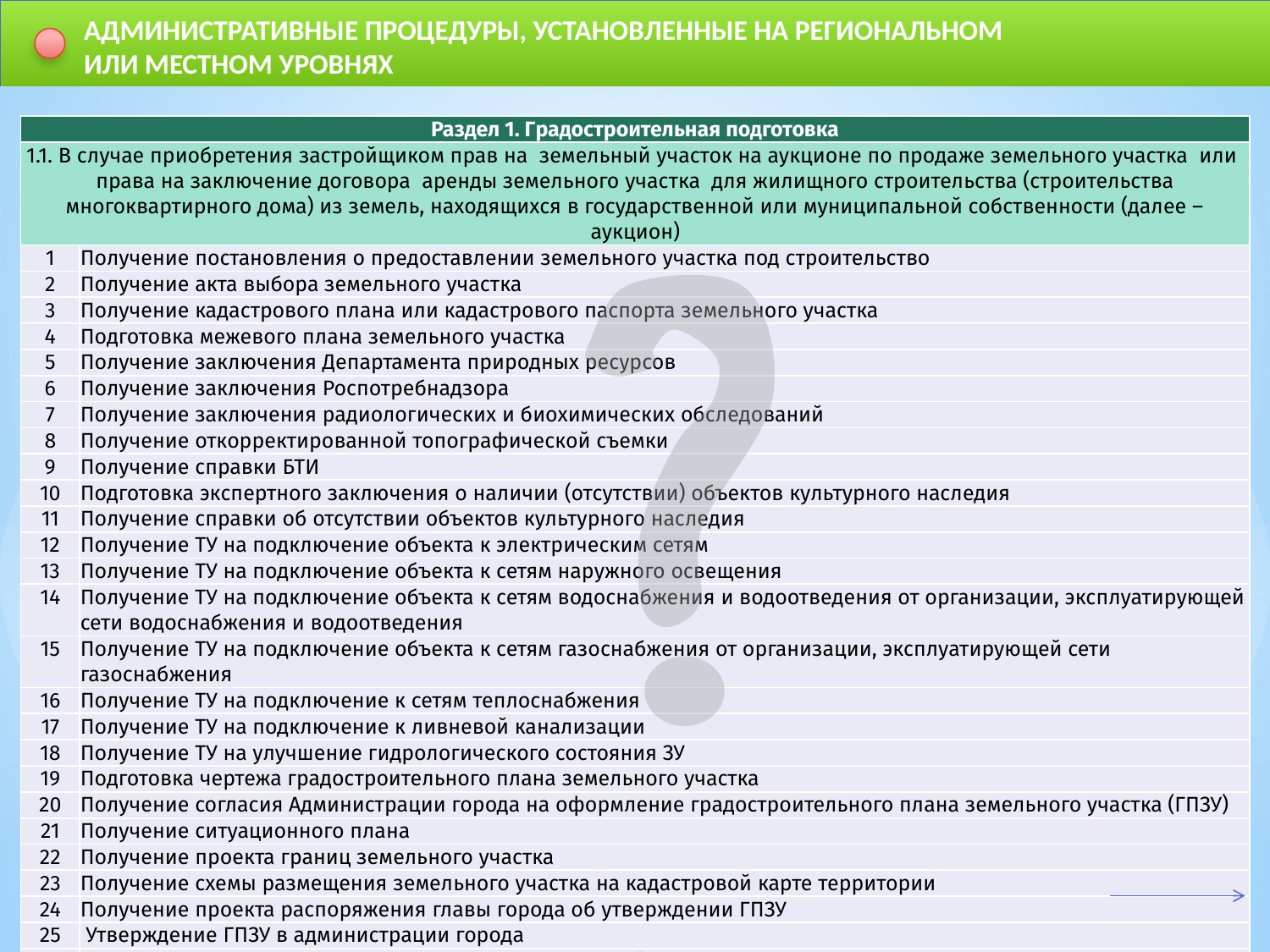

АДМИНИСТРАТИВНЫЕ ПРОЦЕДУРЫ, УСТАНОВЛЕННЫЕ НА РЕГИОНАЛЬНОМ ИЛИ МЕСТНОМ УРОВНЯХ

| Раздел 1. Градостроительная подготовка |  |
| --- | --- |
| 1.1. В случае приобретения застройщиком прав на земельный участок на аукционе по продаже земельного участка или права на заключение договора аренды земельного участка для жилищного строительства (строительства многоквартирного дома) из земель, находящихся в государственной или муниципальной собственности (далее – аукцион) |  |
| 1 | Получение постановления о предоставлении земельного участка под строительство |
| 2 | Получение акта выбора земельного участка |
| 3 | Получение кадастрового плана или кадастрового паспорта земельного участка |
| 4 | Подготовка межевого плана земельного участка |
| 5 | Получение заключения Департамента природных ресурсов |
| 6 | Получение заключения Роспотребнадзора |
| 7 | Получение заключения радиологических и биохимических обследований |
| 8 | Получение откорректированной топографической съемки |
| 9 | Получение справки БТИ |
| 10 | Подготовка экспертного заключения о наличии (отсутствии) объектов культурного наследия |
| 11 | Получение справки об отсутствии объектов культурного наследия |
| 12 | Получение ТУ на подключение объекта к электрическим сетям |
| 13 | Получение ТУ на подключение объекта к сетям наружного освещения |
| 14 | Получение ТУ на подключение объекта к сетям водоснабжения и водоотведения от организации, эксплуатирующей сети водоснабжения и водоотведения |
| 15 | Получение ТУ на подключение объекта к сетям газоснабжения от организации, эксплуатирующей сети газоснабжения |
| 16 | Получение ТУ на подключение к сетям теплоснабжения |
| 17 | Получение ТУ на подключение к ливневой канализации |
| 18 | Получение ТУ на улучшение гидрологического состояния ЗУ |
| 19 | Подготовка чертежа градостроительного плана земельного участка |
| 20 | Получение согласия Администрации города на оформление градостроительного плана земельного участка (ГПЗУ) |
| 21 | Получение ситуационного плана |
| 22 | Получение проекта границ земельного участка |
| 23 | Получение схемы размещения земельного участка на кадастровой карте территории |
| 24 | Получение проекта распоряжения главы города об утверждении ГПЗУ |
| 25 | Утверждение ГПЗУ в администрации города |
| 26 | Получение заключения о мероприятиях по инженерной подготовке территории ЗУ |